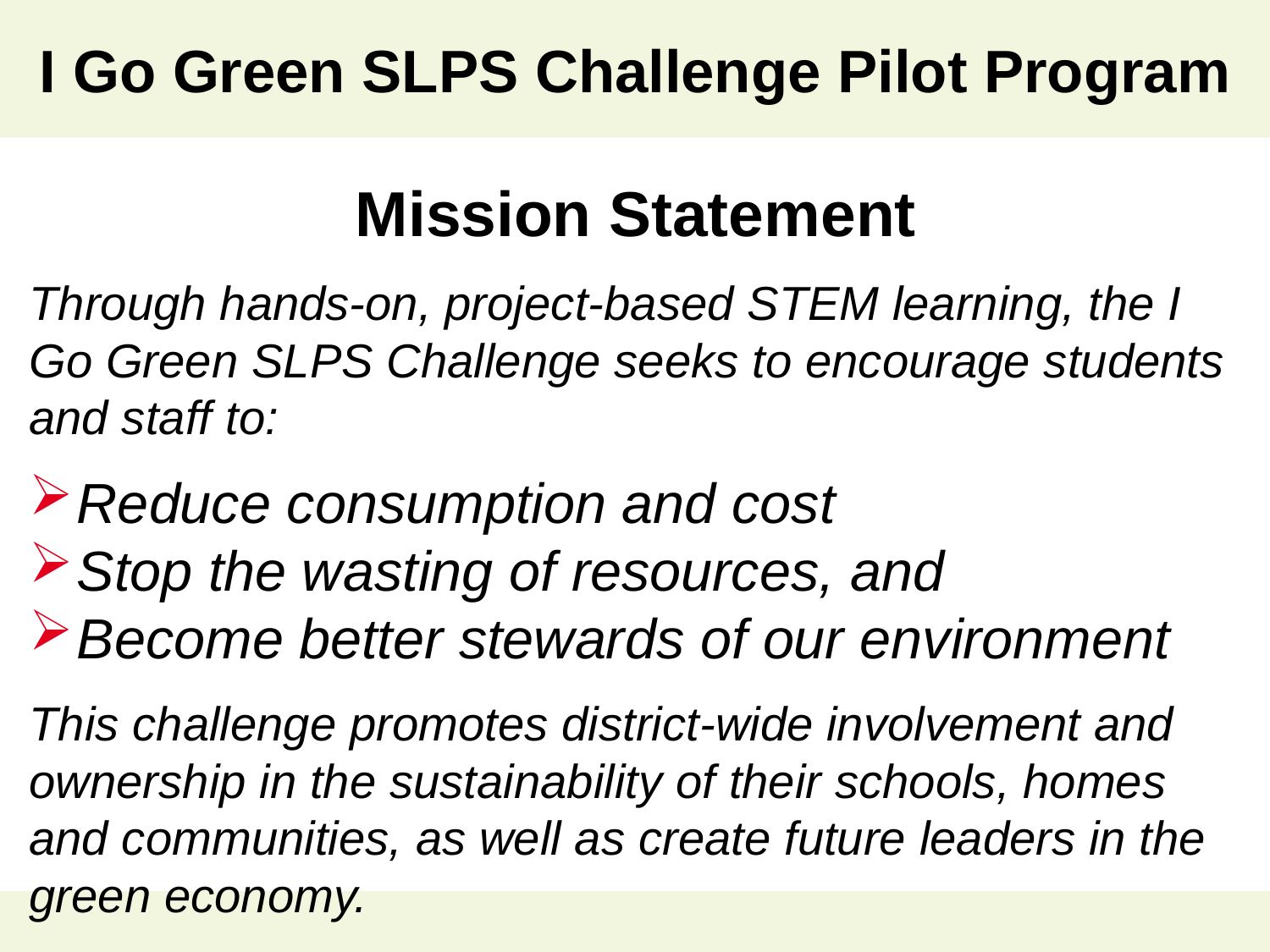

I Go Green SLPS Challenge Pilot Program
I Go Green SLPS Challenge Pilot Program

Mission Statement

Through hands-on, project-based STEM learning, the I Go Green SLPS Challenge seeks to encourage students and staff to:

Reduce consumption and cost
Stop the wasting of resources, and
Become better stewards of our environment

This challenge promotes district-wide involvement and ownership in the sustainability of their schools, homes and communities, as well as create future leaders in the green economy.